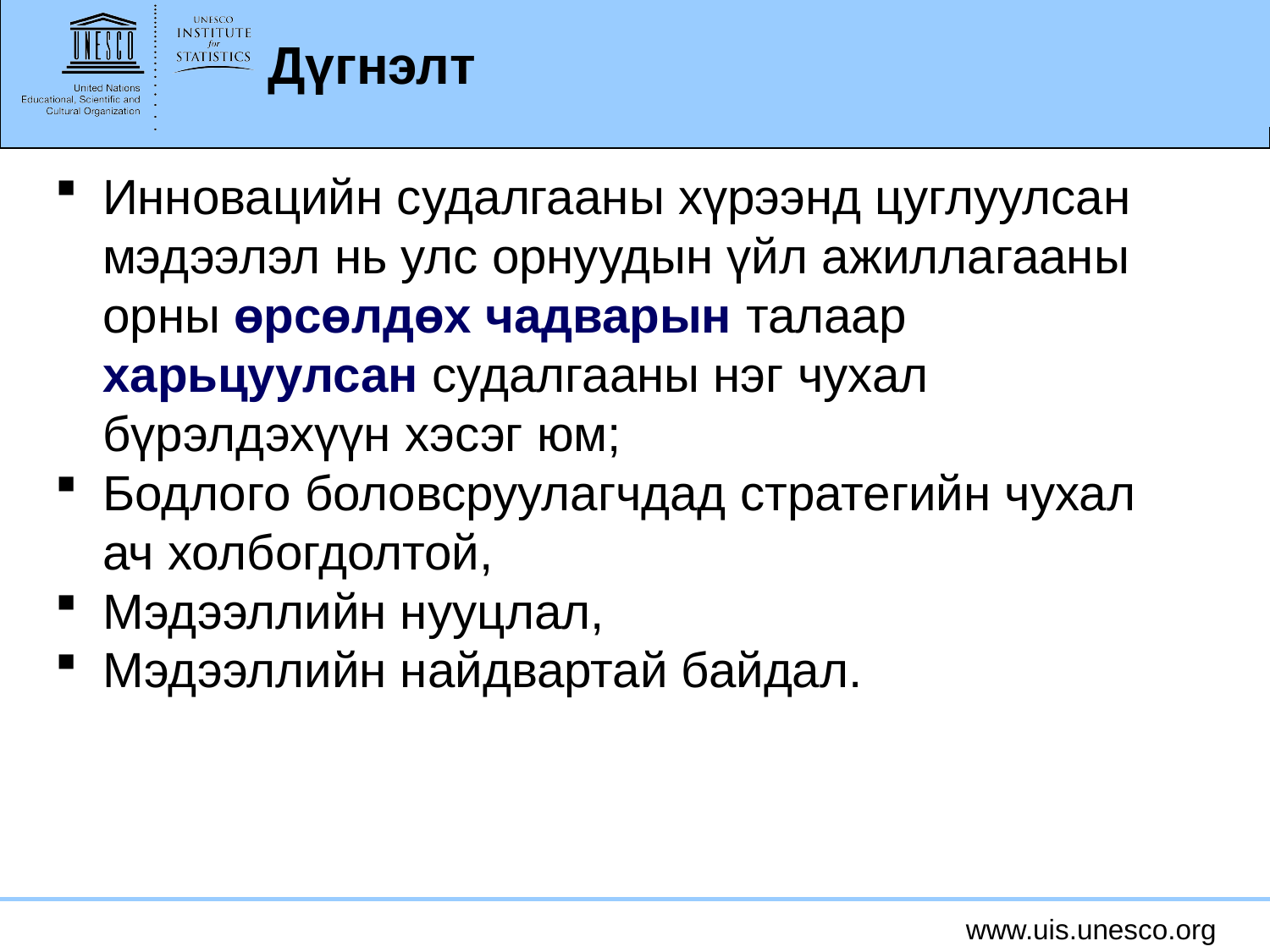

# Дүгнэлт
Инновацийн судалгааны хүрээнд цуглуулсан мэдээлэл нь улс орнуудын үйл ажиллагааны орны өрсөлдөх чадварын талаар харьцуулсан судалгааны нэг чухал бүрэлдэхүүн хэсэг юм;
Бодлого боловсруулагчдад стратегийн чухал ач холбогдолтой,
Мэдээллийн нууцлал,
Мэдээллийн найдвартай байдал.